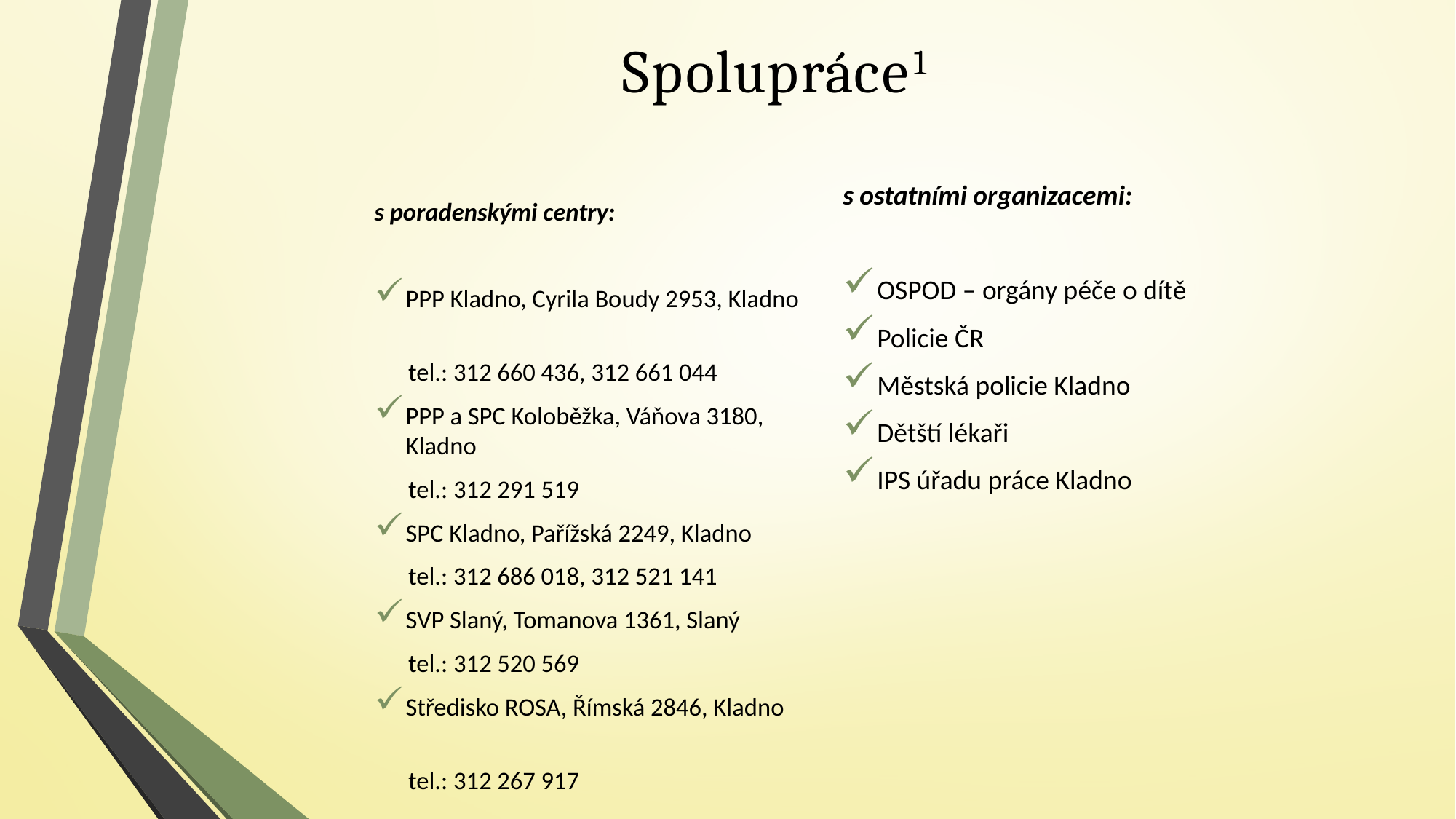

s ostatními organizacemi:

OSPOD – orgány péče o dítě
Policie ČR
Městská policie Kladno
Dětští lékaři
IPS úřadu práce Kladno
# Spolupráce1
s poradenskými centry:

PPP Kladno, Cyrila Boudy 2953, Kladno
      tel.: 312 660 436, 312 661 044
PPP a SPC Koloběžka, Váňova 3180, Kladno
      tel.: 312 291 519
SPC Kladno, Pařížská 2249, Kladno
      tel.: 312 686 018, 312 521 141
SVP Slaný, Tomanova 1361, Slaný
      tel.: 312 520 569
Středisko ROSA, Římská 2846, Kladno
      tel.: 312 267 917